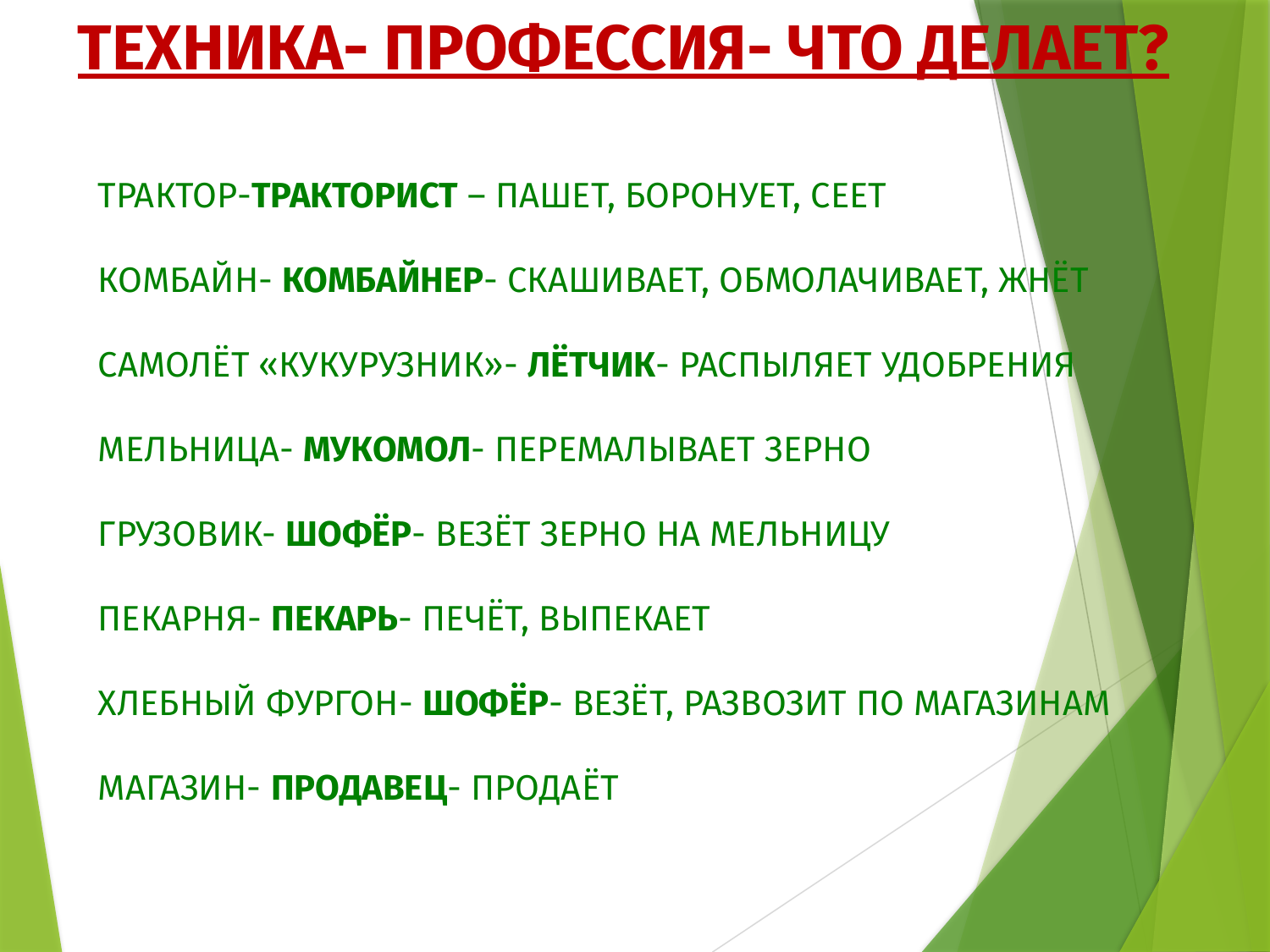

# ТЕХНИКА- ПРОФЕССИЯ- ЧТО ДЕЛАЕТ?
ТРАКТОР-ТРАКТОРИСТ – ПАШЕТ, БОРОНУЕТ, СЕЕТ

КОМБАЙН- КОМБАЙНЕР- СКАШИВАЕТ, ОБМОЛАЧИВАЕТ, ЖНЁТ

САМОЛЁТ «КУКУРУЗНИК»- ЛЁТЧИК- РАСПЫЛЯЕТ УДОБРЕНИЯ

МЕЛЬНИЦА- МУКОМОЛ- ПЕРЕМАЛЫВАЕТ ЗЕРНО

ГРУЗОВИК- ШОФЁР- ВЕЗЁТ ЗЕРНО НА МЕЛЬНИЦУ

ПЕКАРНЯ- ПЕКАРЬ- ПЕЧЁТ, ВЫПЕКАЕТ

ХЛЕБНЫЙ ФУРГОН- ШОФЁР- ВЕЗЁТ, РАЗВОЗИТ ПО МАГАЗИНАМ

МАГАЗИН- ПРОДАВЕЦ- ПРОДАЁТ